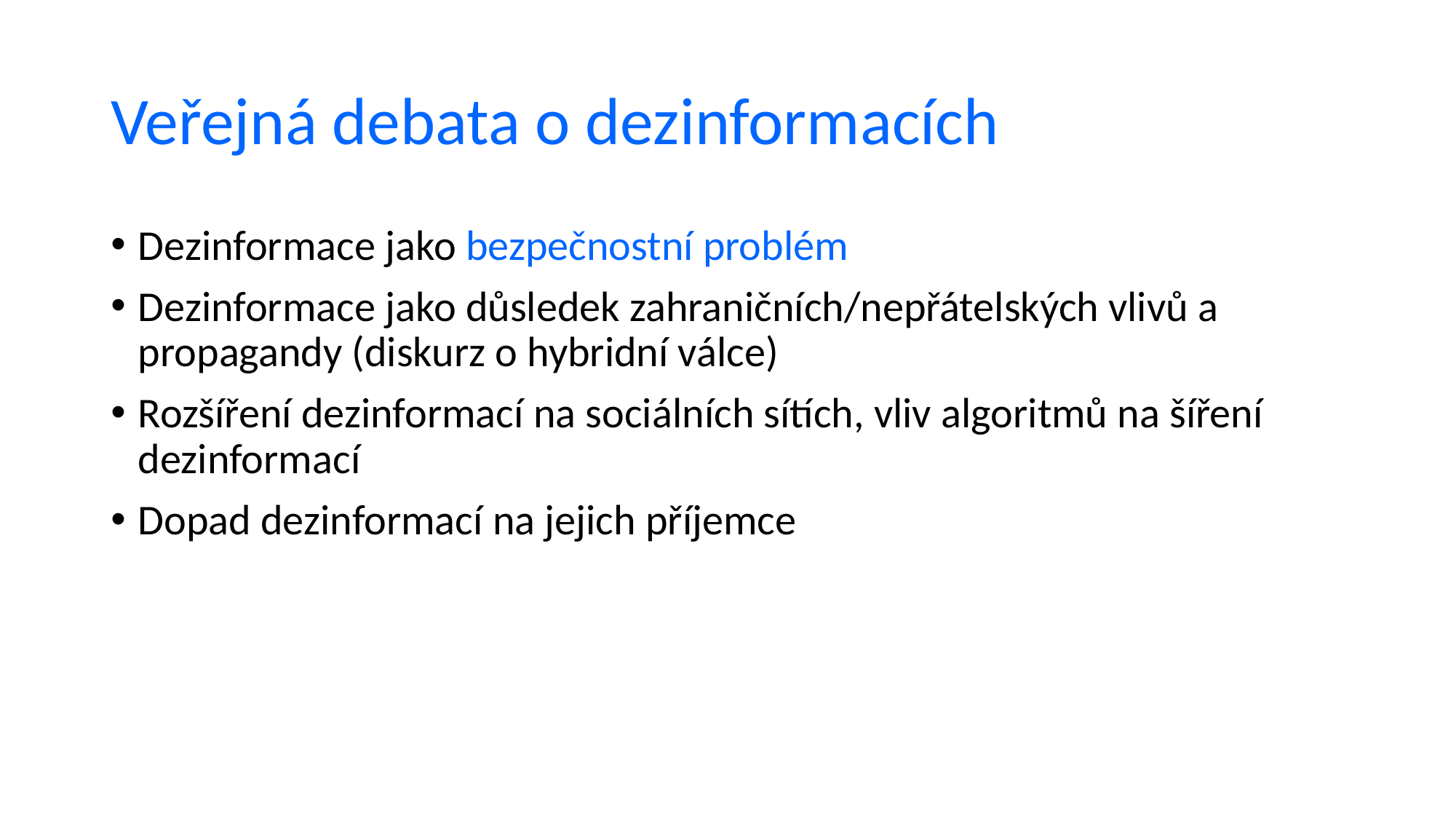

# Veřejná debata o dezinformacích
Dezinformace jako bezpečnostní problém
Dezinformace jako důsledek zahraničních/nepřátelských vlivů a propagandy (diskurz o hybridní válce)
Rozšíření dezinformací na sociálních sítích, vliv algoritmů na šíření dezinformací
Dopad dezinformací na jejich příjemce